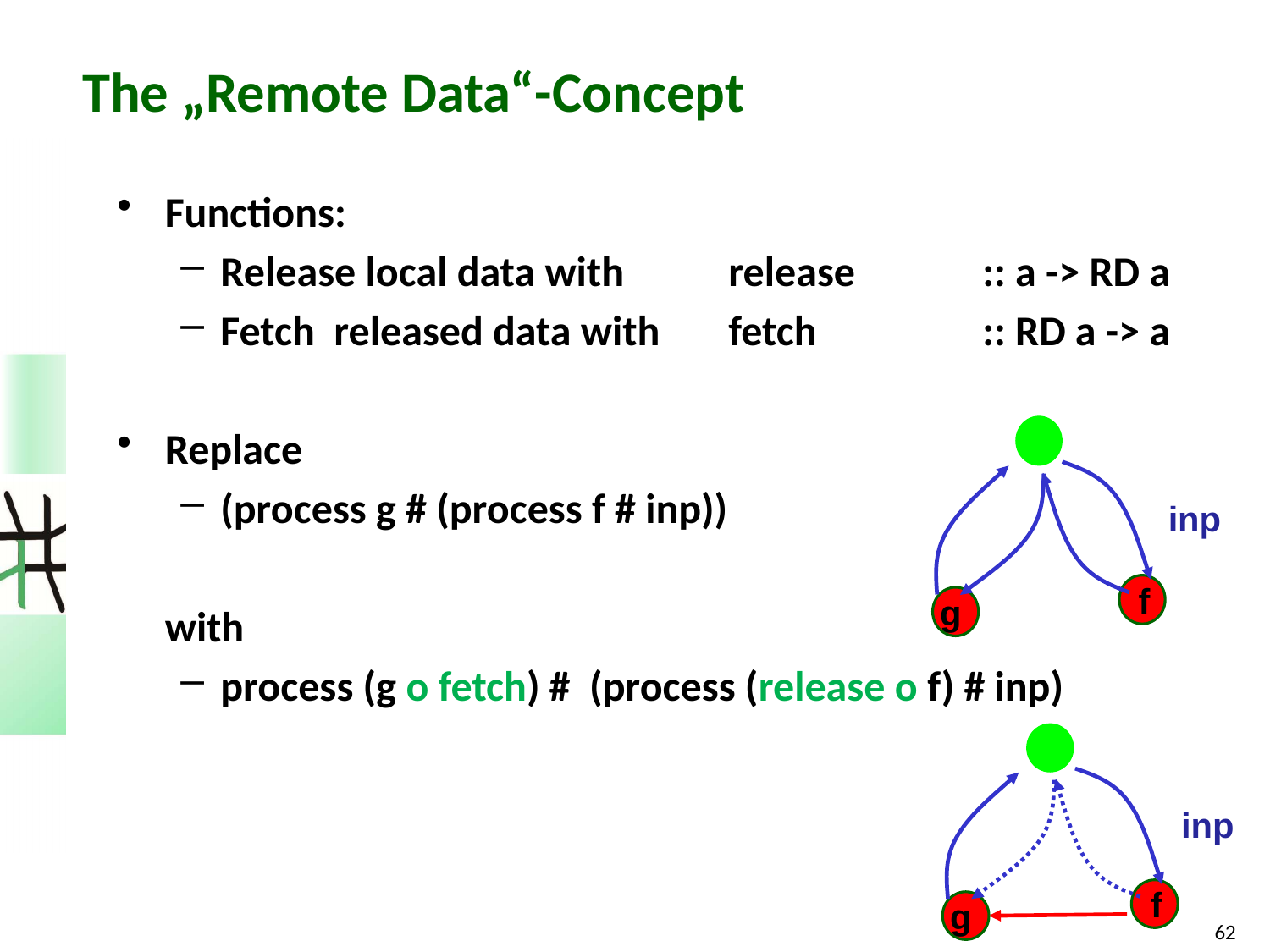

# The „Remote Data“-Concept
Functions:
Release local data with 	release	:: a -> RD a
Fetch  released data with 	fetch 		:: RD a -> a

Replace
(process g # (process f # inp))

	with
process (g o fetch) #  (process (release o f) # inp)

inp
f
g

inp
f
g
62